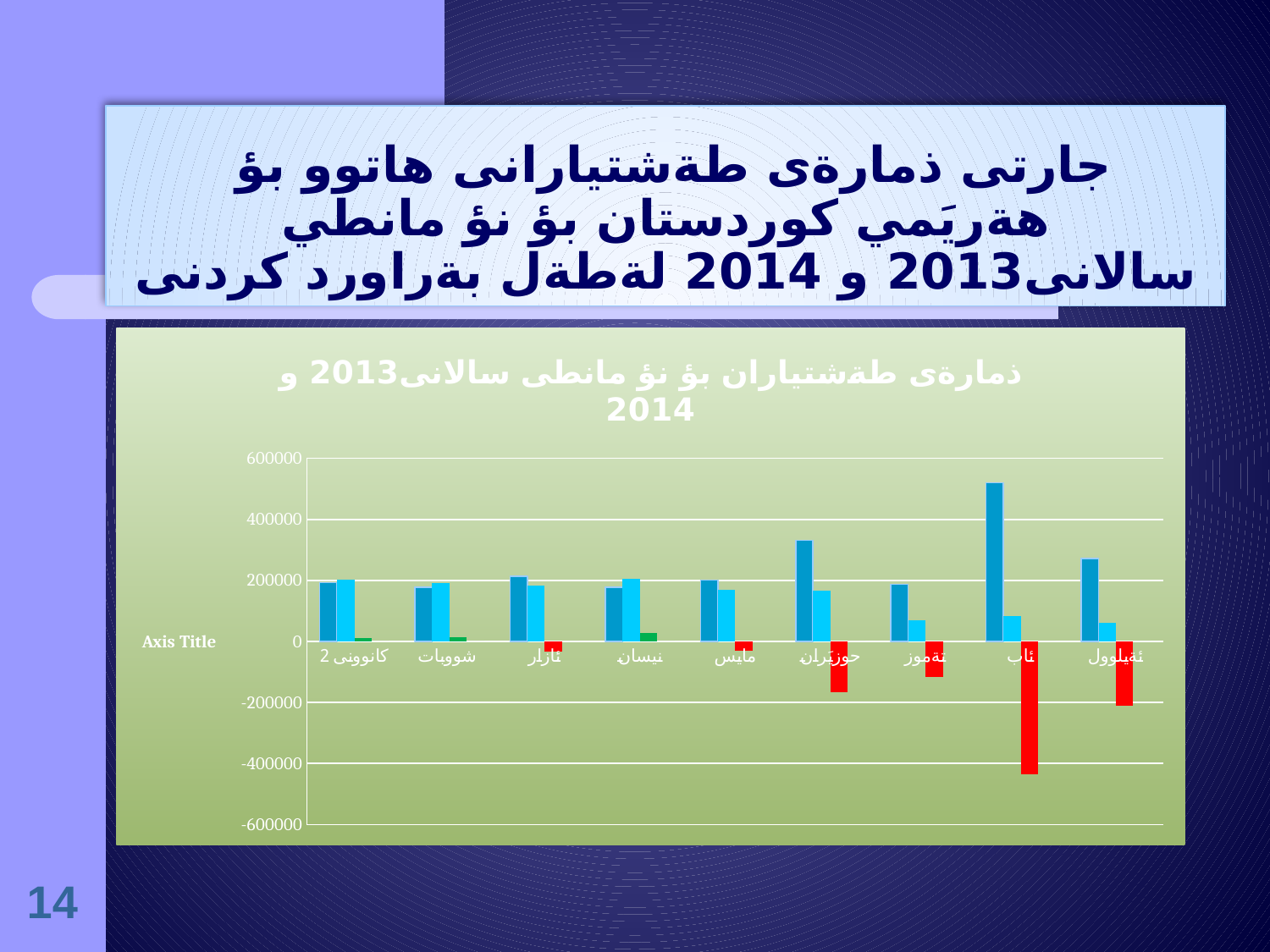

# جارتى ذمارةى طةشتيارانى هاتوو بؤ  هةريَمي كوردستان بؤ نؤ مانطي سالانى2013 و 2014 لةطةل بةراورد كردنى

### Chart: ذمارةى طةشتياران بؤ نؤ مانطى سالانى2013 و 2014

| Category | 2013 | 2014 | بةراورد | رِيَذةى بةراورد |
|---|---|---|---|---|
| كانوونى 2 | 192396.0 | 203168.0 | 10772.0 | 0.060000000000000005 |
| شووبات  | 177680.0 | 190916.0 | 13236.0 | 0.07000000000000002 |
| ئازار | 213800.0 | 181783.0 | -32017.0 | -0.15000000000000002 |
| نيسان | 176928.0 | 205098.0 | 28170.0 | 0.16 |
| مايس | 201307.0 | 170120.0 | -31187.0 | -0.16 |
| حوزيَران | 330882.0 | 165192.0 | -165690.0 | -0.5 |
| تةموز | 187707.0 | 69862.0 | -117845.0 | -0.6300000000000001 |
| ئاب | 519578.0 | 84285.0 | -435293.0 | -0.8400000000000001 |
| ئةيلوول | 271247.0 | 60426.0 | -210821.0 | -0.78 |
14